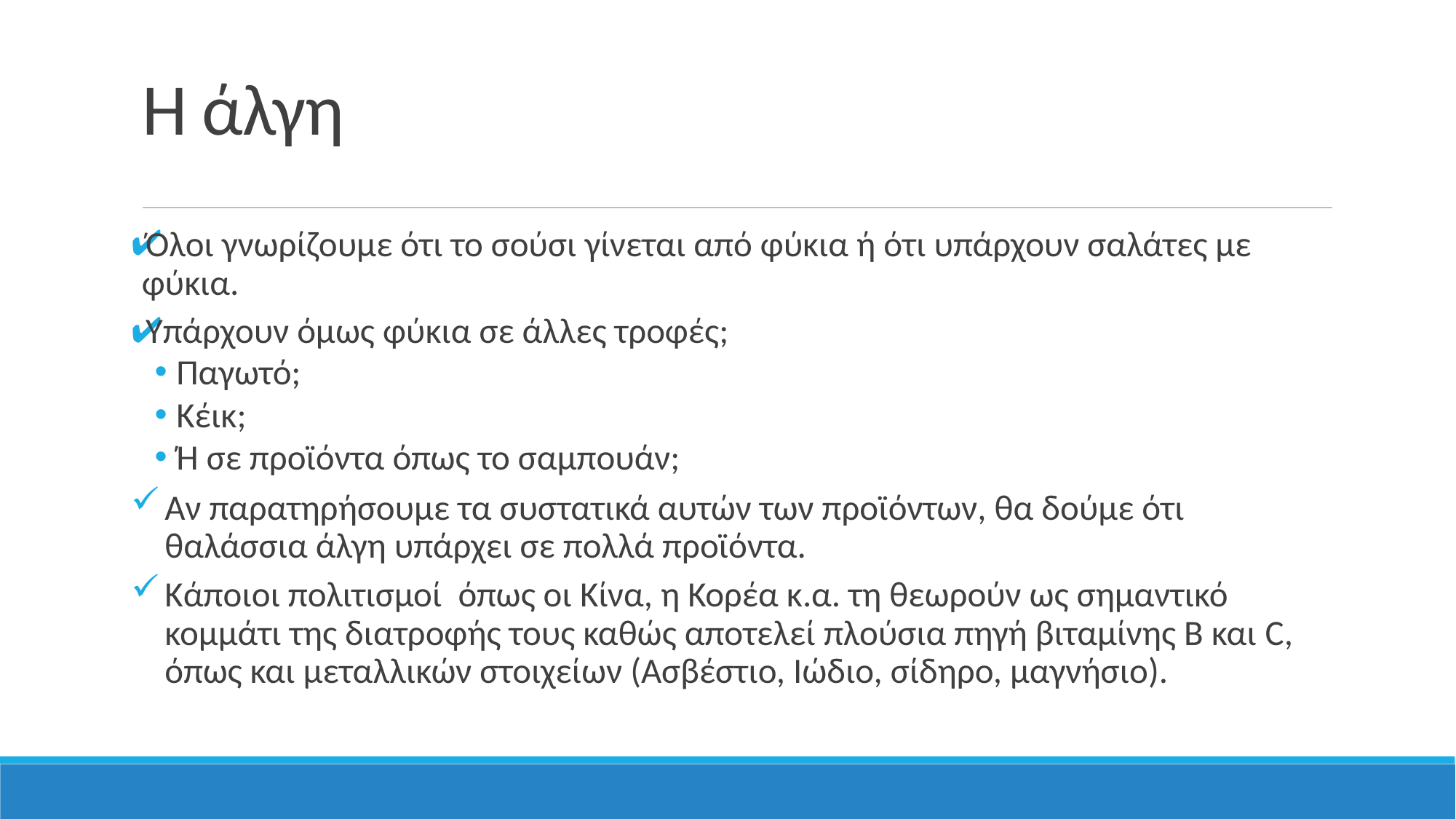

# Η άλγη
Όλοι γνωρίζουμε ότι το σούσι γίνεται από φύκια ή ότι υπάρχουν σαλάτες με φύκια.
Υπάρχουν όμως φύκια σε άλλες τροφές;
Παγωτό;
Κέικ;
Ή σε προϊόντα όπως το σαμπουάν;
Αν παρατηρήσουμε τα συστατικά αυτών των προϊόντων, θα δούμε ότι θαλάσσια άλγη υπάρχει σε πολλά προϊόντα.
Κάποιοι πολιτισμοί  όπως οι Κίνα, η Κορέα κ.α. τη θεωρούν ως σημαντικό κομμάτι της διατροφής τους καθώς αποτελεί πλούσια πηγή βιταμίνης Β και C, όπως και μεταλλικών στοιχείων (Ασβέστιο, Ιώδιο, σίδηρο, μαγνήσιο).